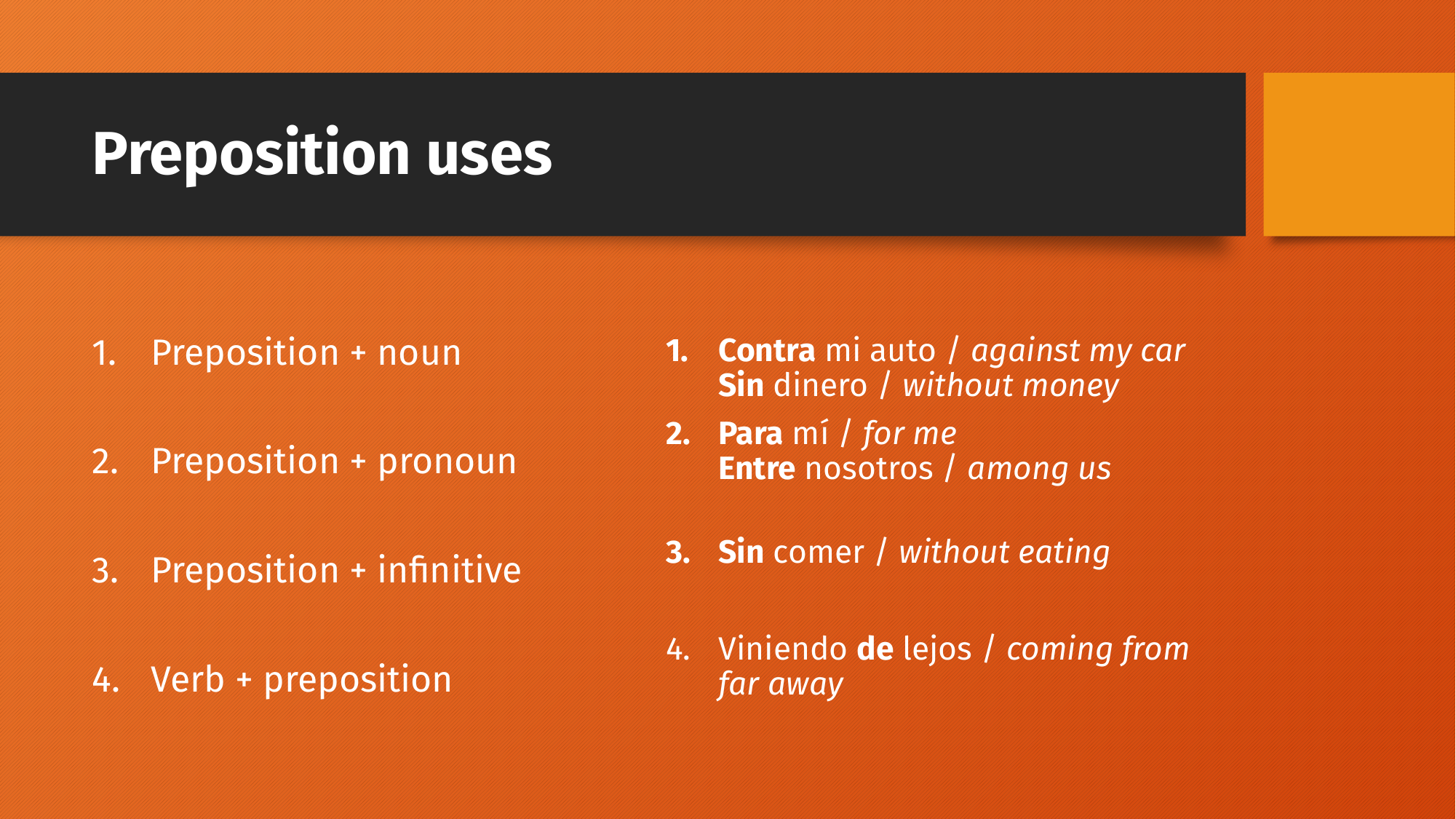

# Preposition uses
Preposition + noun

Preposition + pronoun

Preposition + infinitive

Verb + preposition
Contra mi auto / against my car
Sin dinero / without money
Para mí / for me
Entre nosotros / among us
Sin comer / without eating

Viniendo de lejos / coming from far away